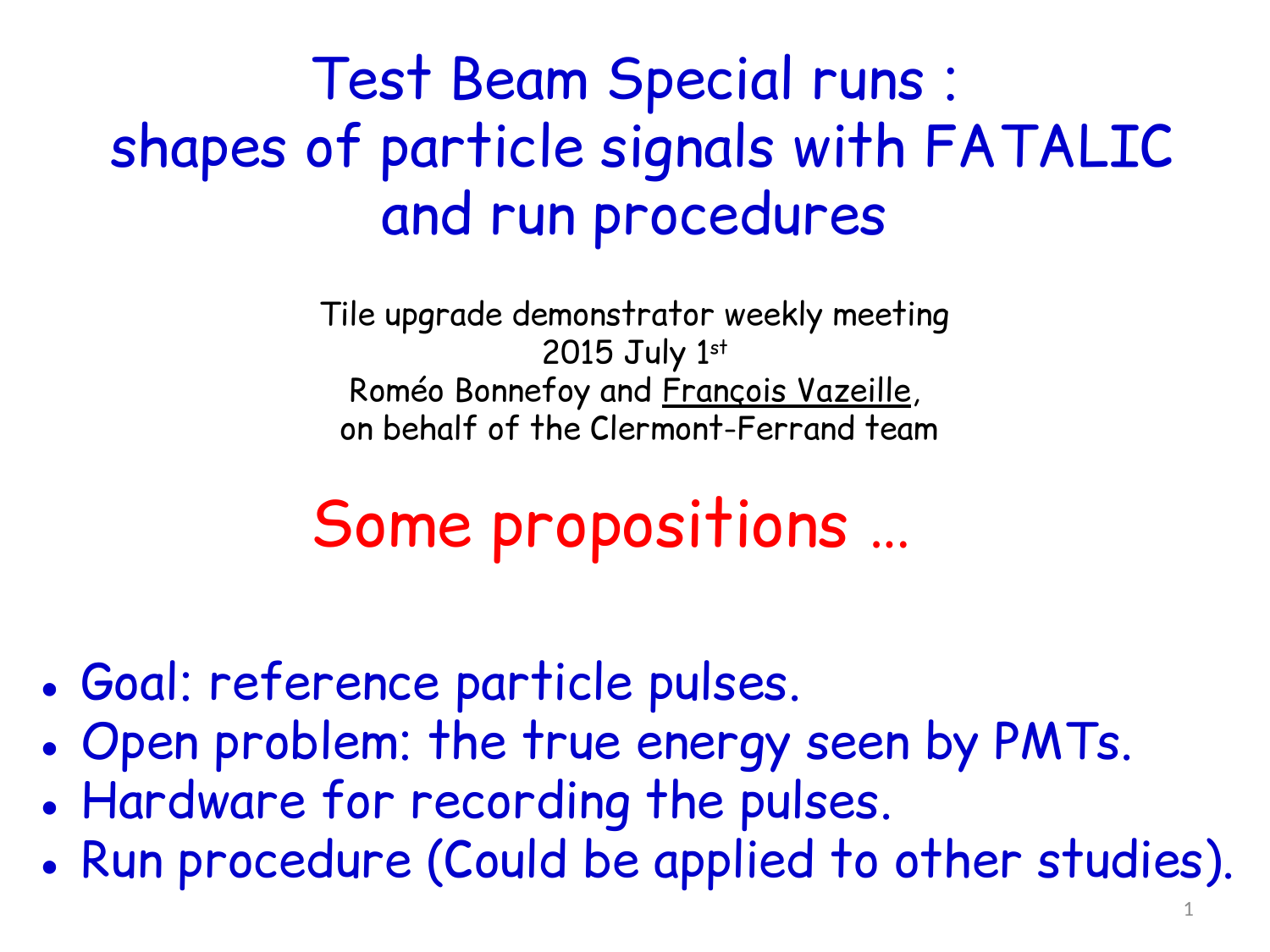

Test Beam Special runs :
 shapes of particle signals with FATALIC
and run procedures
Tile upgrade demonstrator weekly meeting
2015 July 1st
Roméo Bonnefoy and François Vazeille,
 on behalf of the Clermont-Ferrand team
Some propositions …
● Goal: reference particle pulses.
● Open problem: the true energy seen by PMTs.
● Hardware for recording the pulses.
● Run procedure (Could be applied to other studies).
1